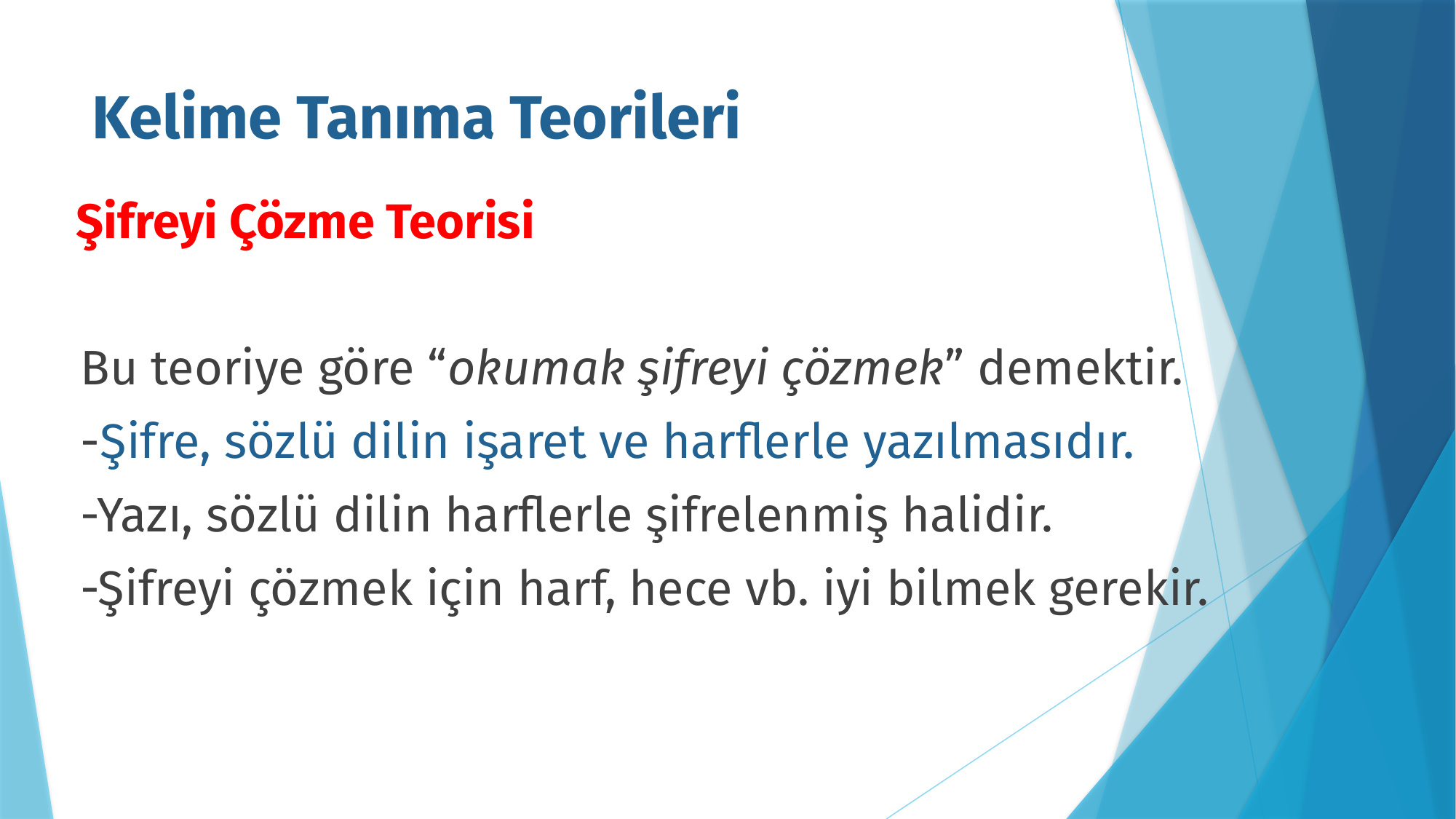

# Kelime Tanıma Teorileri
   Şifreyi Çözme Teorisi

   Bu teoriye göre “okumak şifreyi çözmek” demektir.
   -Şifre, sözlü dilin işaret ve harflerle yazılmasıdır.
   -Yazı, sözlü dilin harflerle şifrelenmiş halidir.
   -Şifreyi çözmek için harf, hece vb. iyi bilmek gerekir.